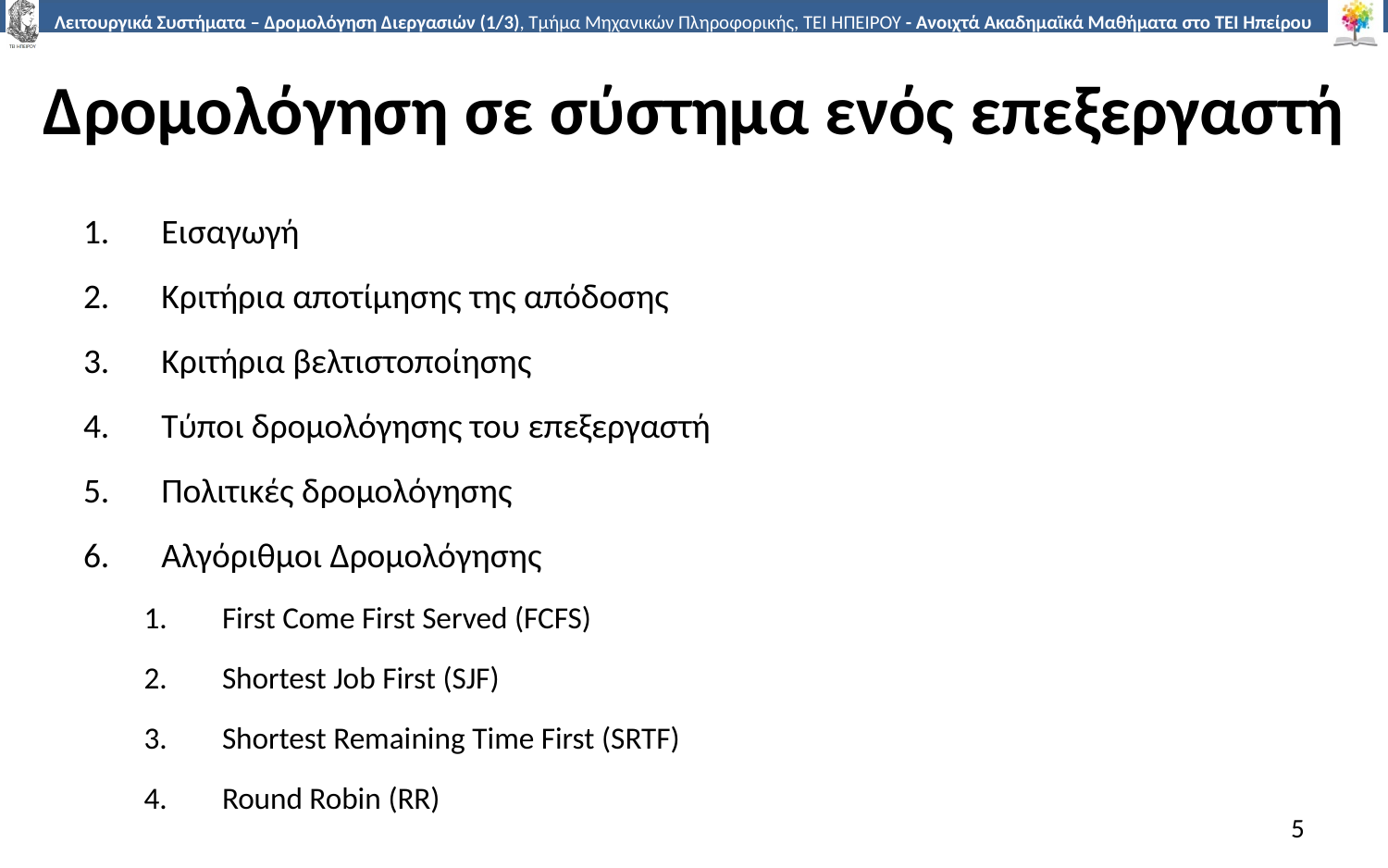

# Δρομολόγηση σε σύστημα ενός επεξεργαστή
Εισαγωγή
Κριτήρια αποτίμησης της απόδοσης
Κριτήρια βελτιστοποίησης
Τύποι δρομολόγησης του επεξεργαστή
Πολιτικές δρομολόγησης
Αλγόριθμοι Δρομολόγησης
First Come First Served (FCFS)
Shortest Job First (SJF)
Shortest Remaining Time First (SRTF)
Round Robin (RR)
5